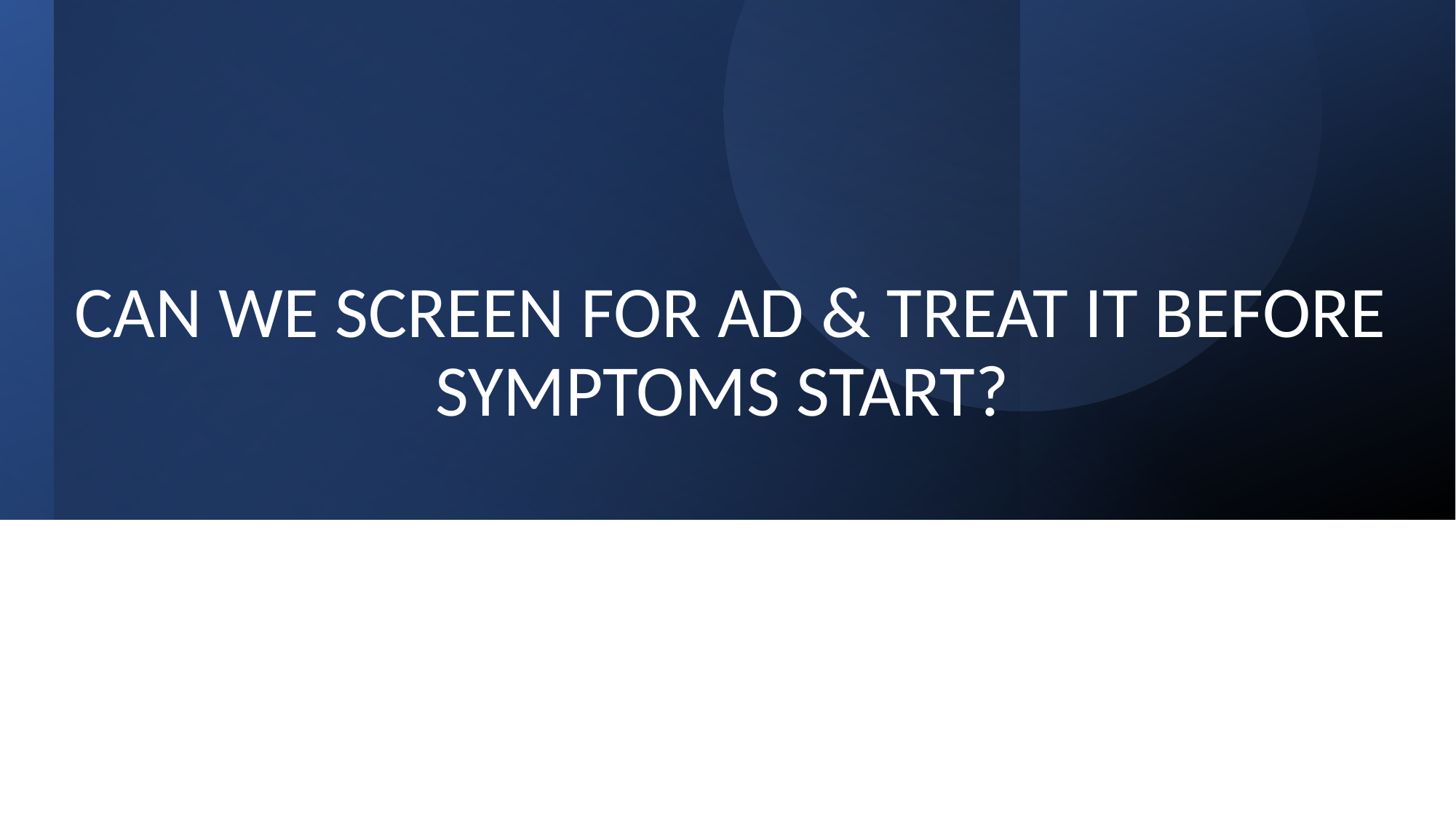

# CAN WE SCREEN FOR AD & TREAT IT BEFORE SYMPTOMS START?